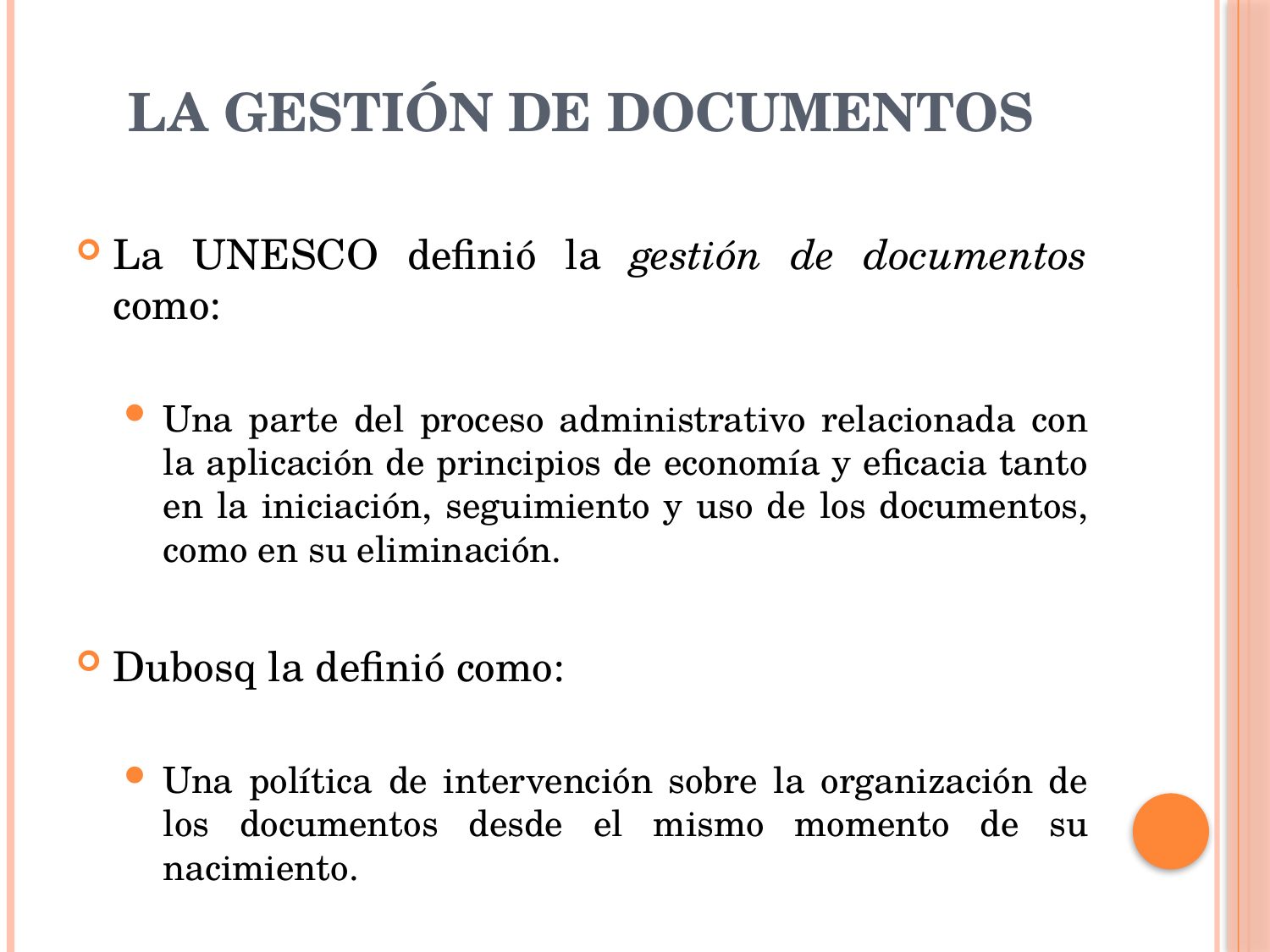

# La Gestión de documentos
La UNESCO definió la gestión de documentos como:

Una parte del proceso administrativo relacionada con la aplicación de principios de economía y eficacia tanto en la iniciación, seguimiento y uso de los documentos, como en su eliminación.

Dubosq la definió como:

Una política de intervención sobre la organización de los documentos desde el mismo momento de su nacimiento.